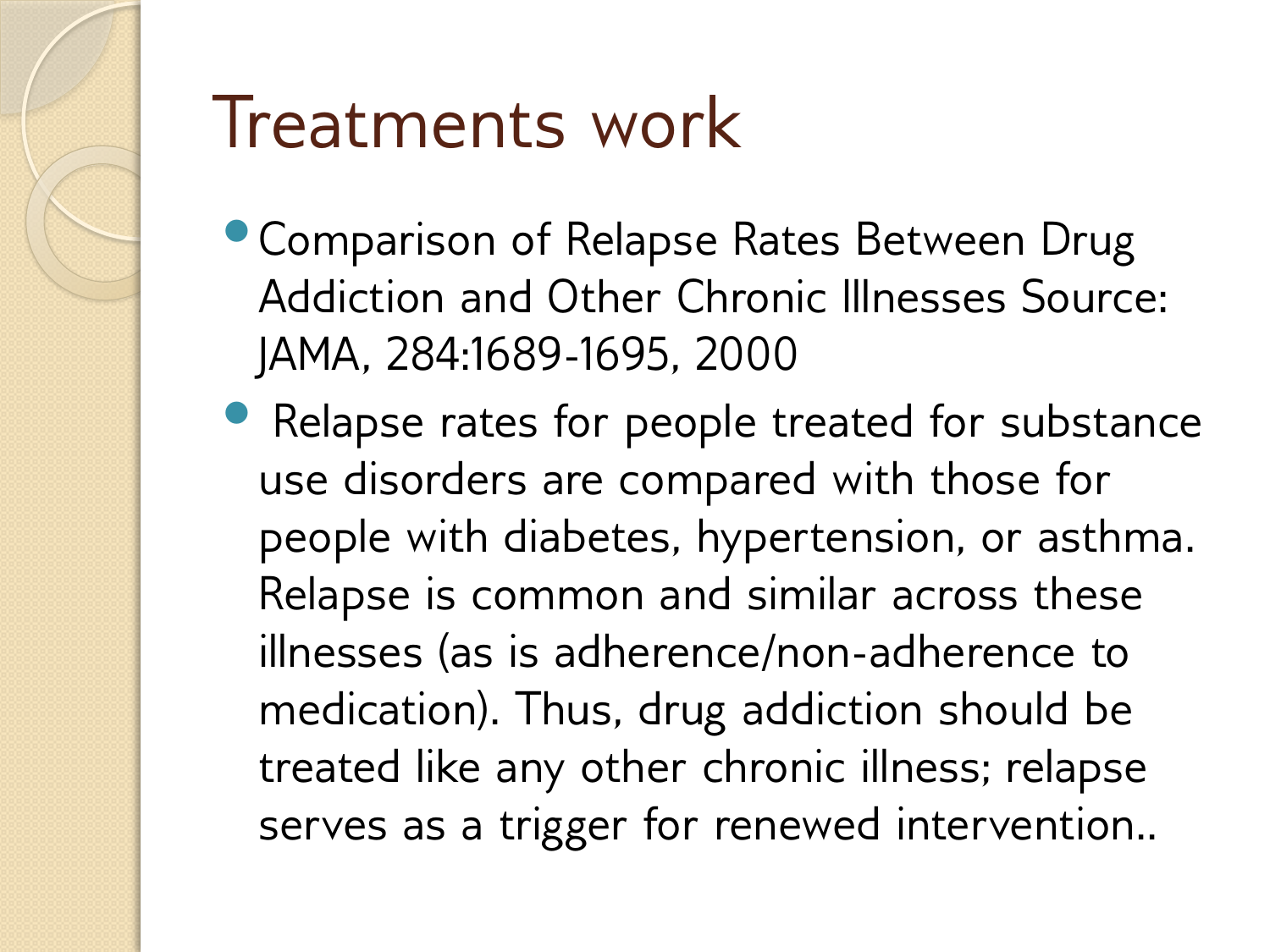

# Treatments work
Comparison of Relapse Rates Between Drug Addiction and Other Chronic Illnesses Source: JAMA, 284:1689-1695, 2000
 Relapse rates for people treated for substance use disorders are compared with those for people with diabetes, hypertension, or asthma. Relapse is common and similar across these illnesses (as is adherence/non-adherence to medication). Thus, drug addiction should be treated like any other chronic illness; relapse serves as a trigger for renewed intervention..